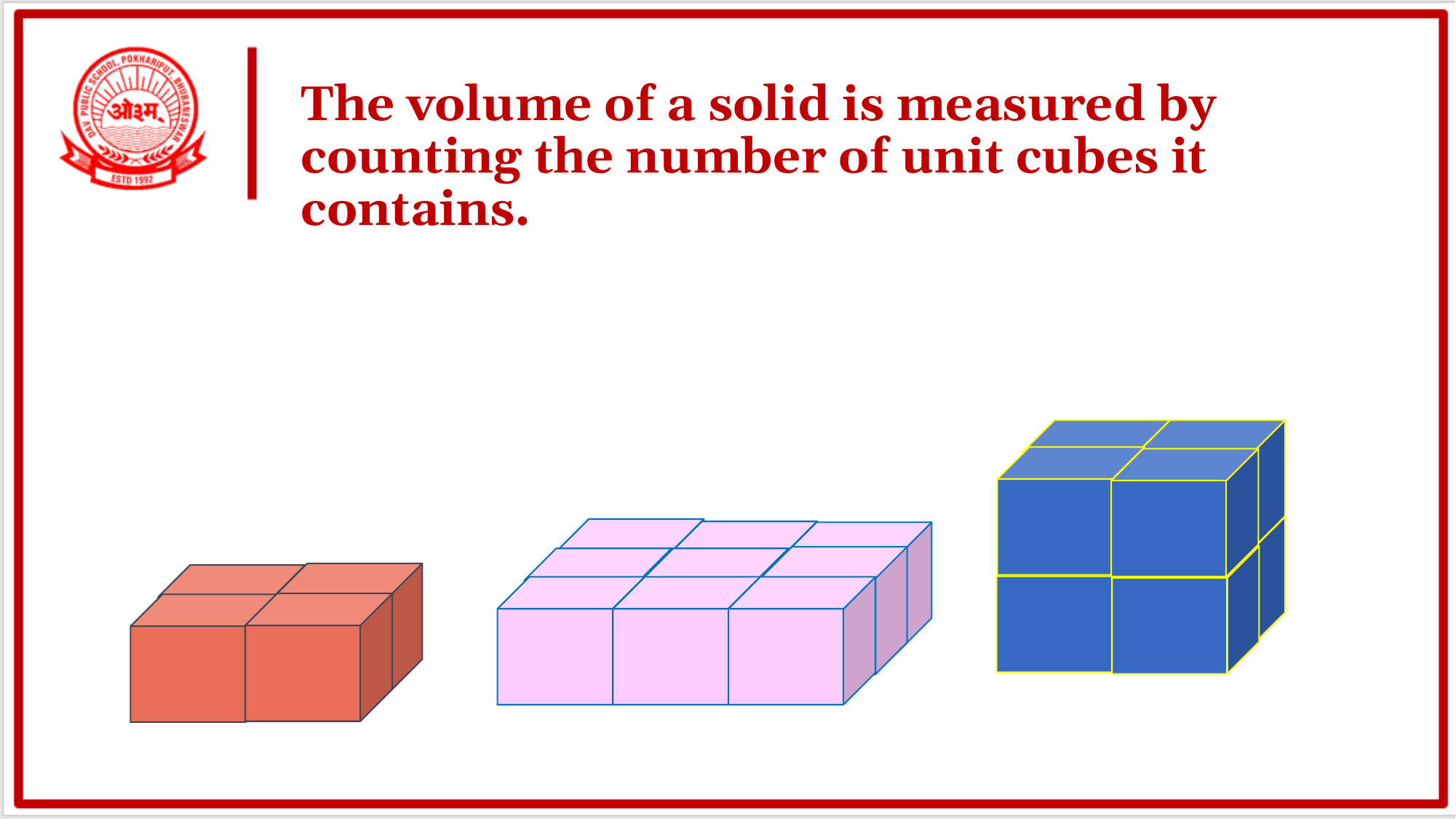

# The volume of a solid is measured by counting the number of unit cubes it contains.